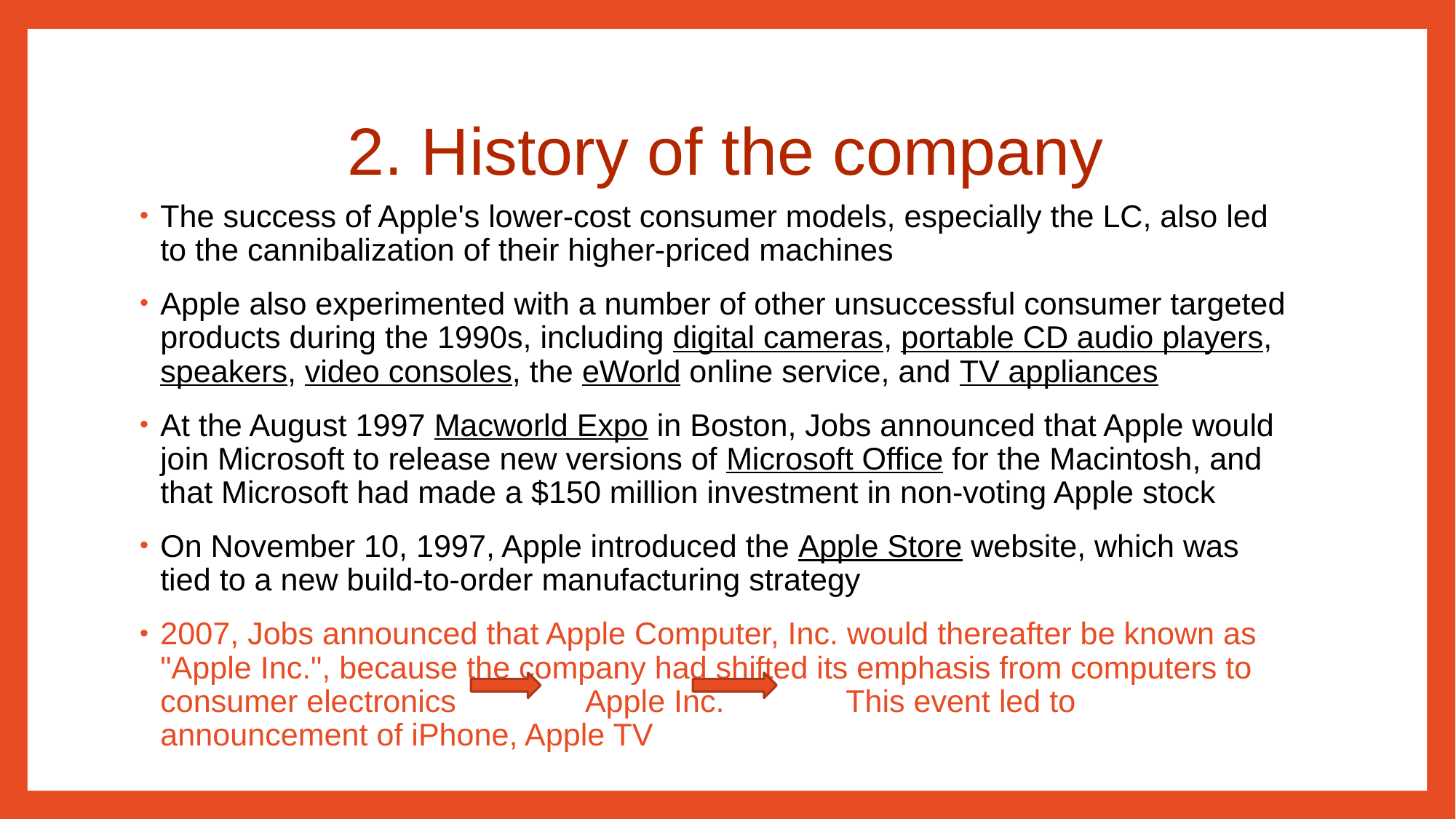

# 2. History of the company
The success of Apple's lower-cost consumer models, especially the LC, also led to the cannibalization of their higher-priced machines
Apple also experimented with a number of other unsuccessful consumer targeted products during the 1990s, including digital cameras, portable CD audio players, speakers, video consoles, the eWorld online service, and TV appliances
At the August 1997 Macworld Expo in Boston, Jobs announced that Apple would join Microsoft to release new versions of Microsoft Office for the Macintosh, and that Microsoft had made a $150 million investment in non-voting Apple stock
On November 10, 1997, Apple introduced the Apple Store website, which was tied to a new build-to-order manufacturing strategy
2007, Jobs announced that Apple Computer, Inc. would thereafter be known as "Apple Inc.", because the company had shifted its emphasis from computers to consumer electronics               Apple Inc.              This event led to announcement of iPhone, Apple TV